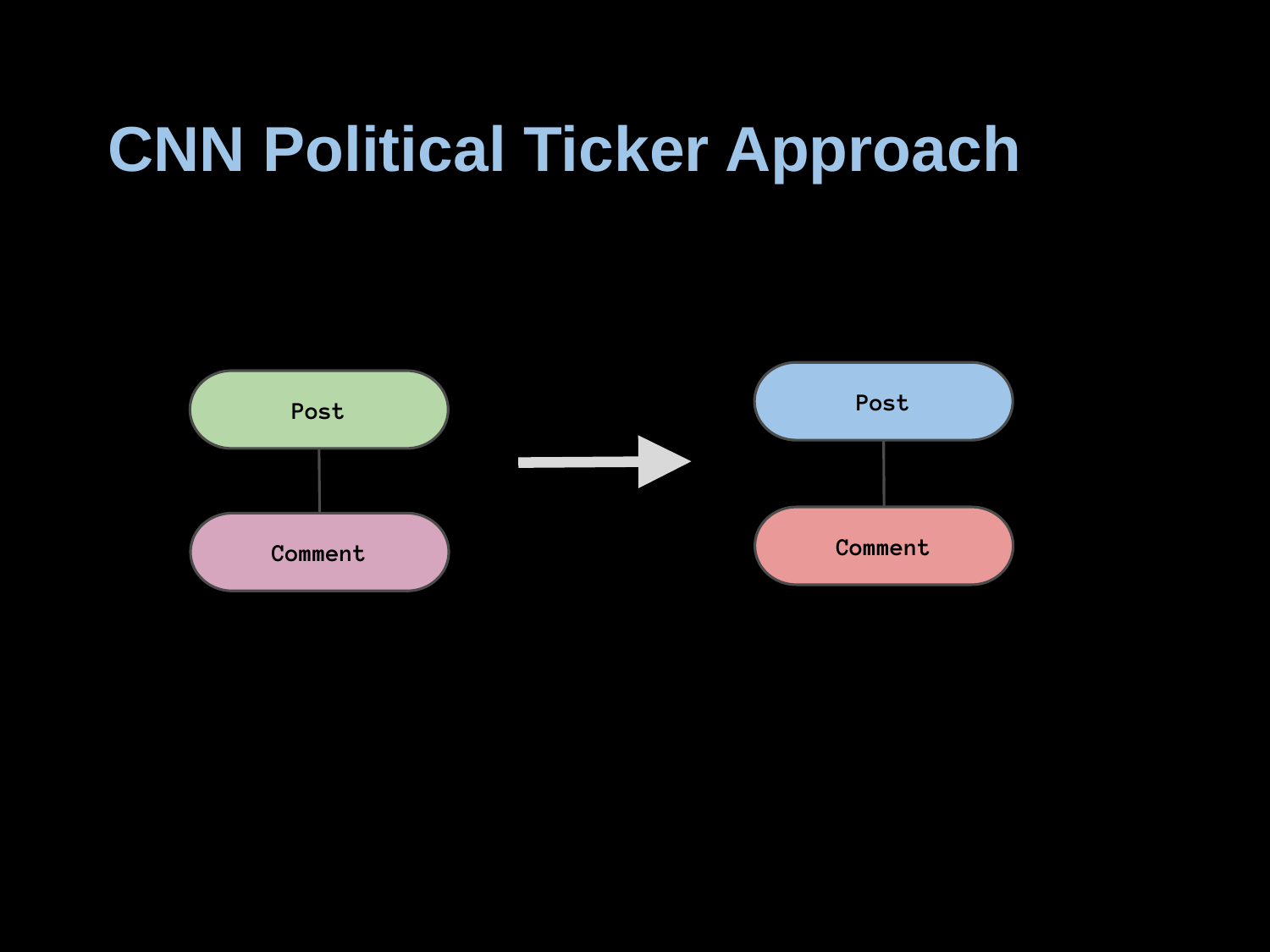

# CNN Political Ticker Approach
Post
Post
Comment
Comment